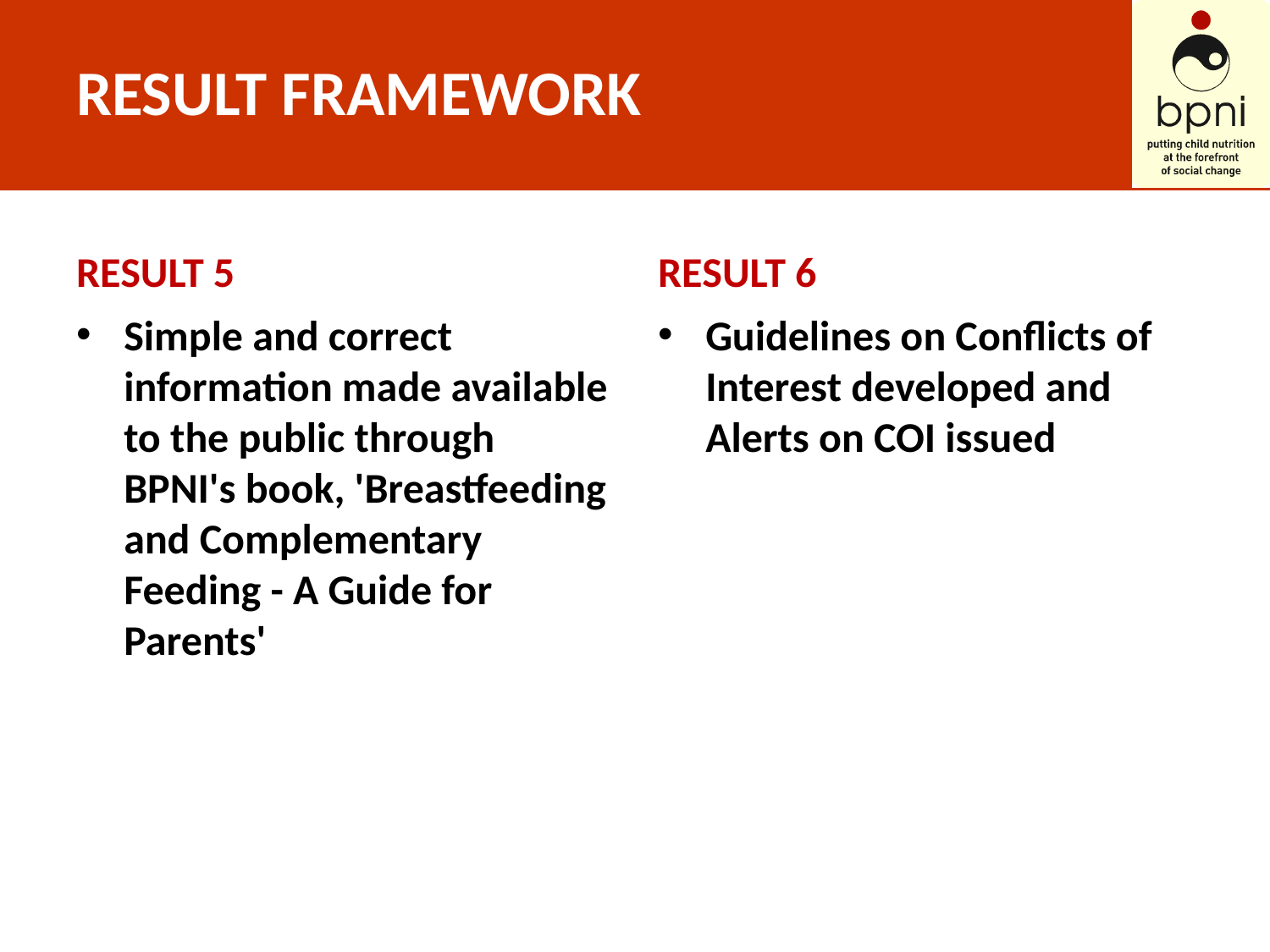

# RESULT FRAMEWORK
RESULT 5
RESULT 6
Simple and correct information made available to the public through BPNI's book, 'Breastfeeding and Complementary Feeding - A Guide for Parents'

Guidelines on Conflicts of Interest developed and Alerts on COI issued